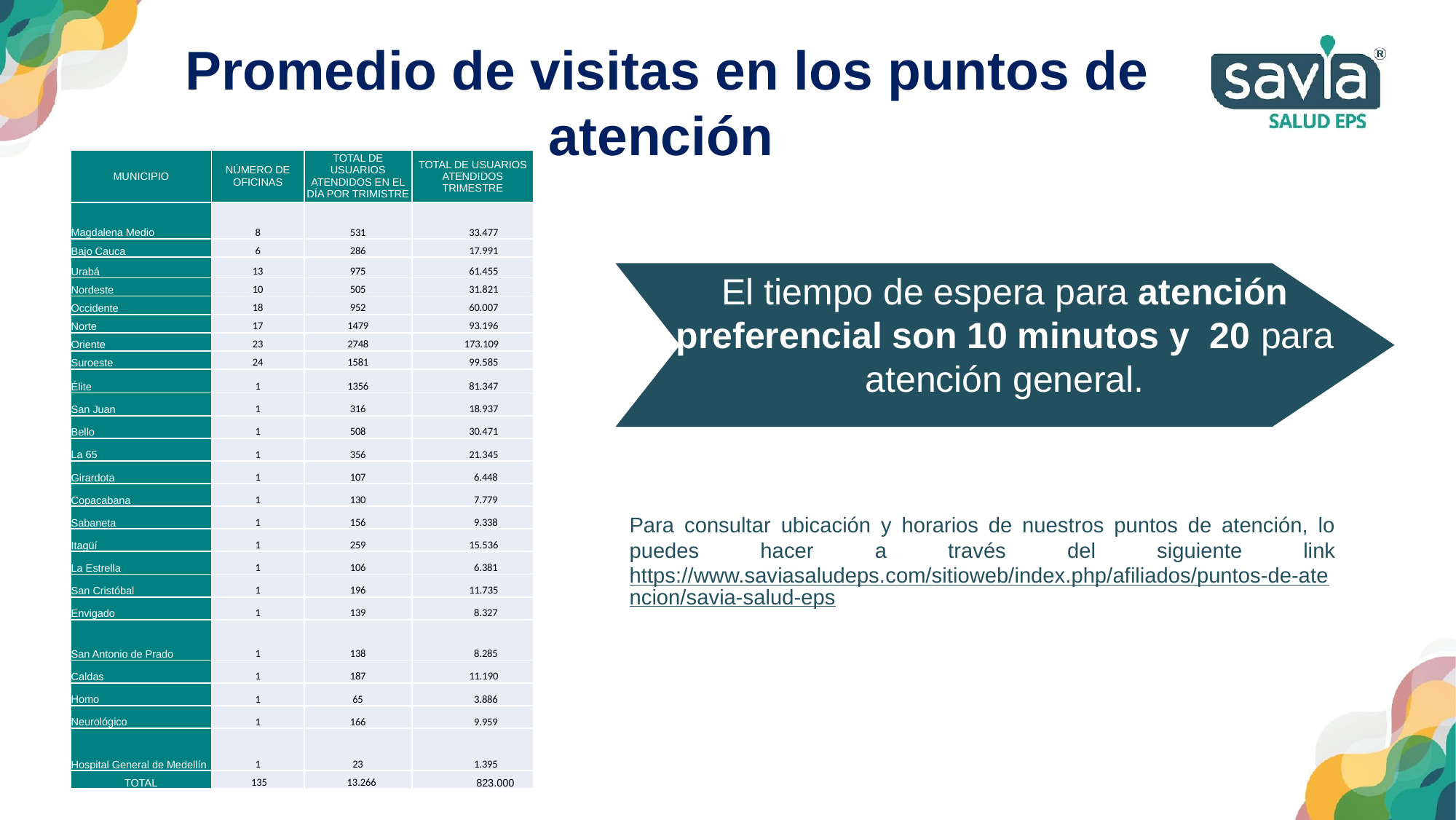

Promedio de visitas en los puntos de atención

| MUNICIPIO | NÚMERO DE OFICINAS | TOTAL DE USUARIOS ATENDIDOS EN EL DÍA POR TRIMISTRE | TOTAL DE USUARIOS ATENDIDOS TRIMESTRE |
| --- | --- | --- | --- |
| Magdalena Medio | 8 | 531 | 33.477 |
| Bajo Cauca | 6 | 286 | 17.991 |
| Urabá | 13 | 975 | 61.455 |
| Nordeste | 10 | 505 | 31.821 |
| Occidente | 18 | 952 | 60.007 |
| Norte | 17 | 1479 | 93.196 |
| Oriente | 23 | 2748 | 173.109 |
| Suroeste | 24 | 1581 | 99.585 |
| Élite | 1 | 1356 | 81.347 |
| San Juan | 1 | 316 | 18.937 |
| Bello | 1 | 508 | 30.471 |
| La 65 | 1 | 356 | 21.345 |
| Girardota | 1 | 107 | 6.448 |
| Copacabana | 1 | 130 | 7.779 |
| Sabaneta | 1 | 156 | 9.338 |
| Itagüí | 1 | 259 | 15.536 |
| La Estrella | 1 | 106 | 6.381 |
| San Cristóbal | 1 | 196 | 11.735 |
| Envigado | 1 | 139 | 8.327 |
| San Antonio de Prado | 1 | 138 | 8.285 |
| Caldas | 1 | 187 | 11.190 |
| Homo | 1 | 65 | 3.886 |
| Neurológico | 1 | 166 | 9.959 |
| Hospital General de Medellín | 1 | 23 | 1.395 |
| TOTAL | 135 | 13.266 | 823.000 |
El tiempo de espera para atención preferencial son 10 minutos y  20 para atención general.
Para consultar ubicación y horarios de nuestros puntos de atención, lo puedes hacer a través del siguiente link https://www.saviasaludeps.com/sitioweb/index.php/afiliados/puntos-de-atencion/savia-salud-eps